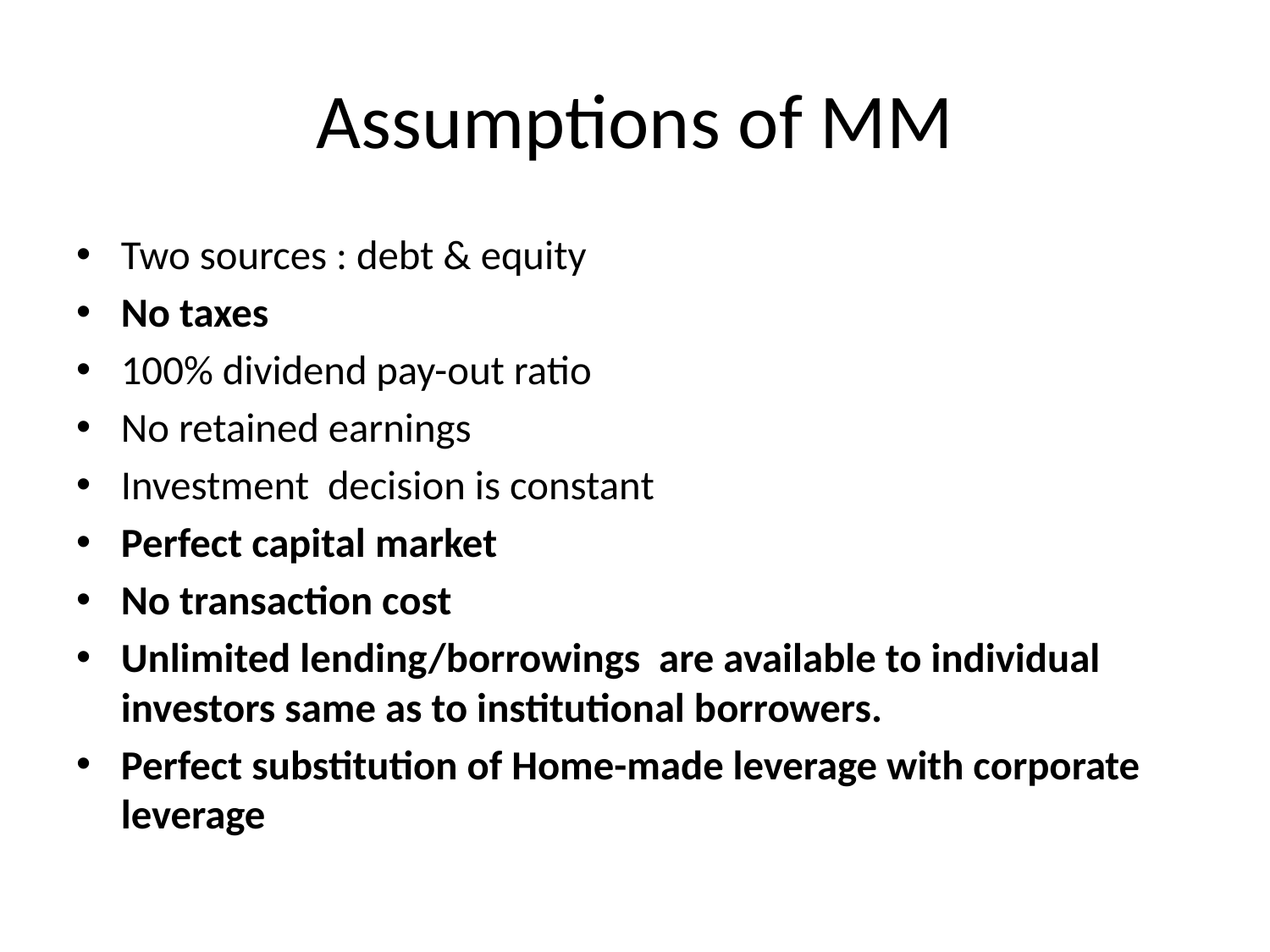

# Assumptions of MM
Two sources : debt & equity
No taxes
100% dividend pay-out ratio
No retained earnings
Investment  decision is constant
Perfect capital market
No transaction cost
Unlimited lending/borrowings  are available to individual investors same as to institutional borrowers.
Perfect substitution of Home-made leverage with corporate leverage